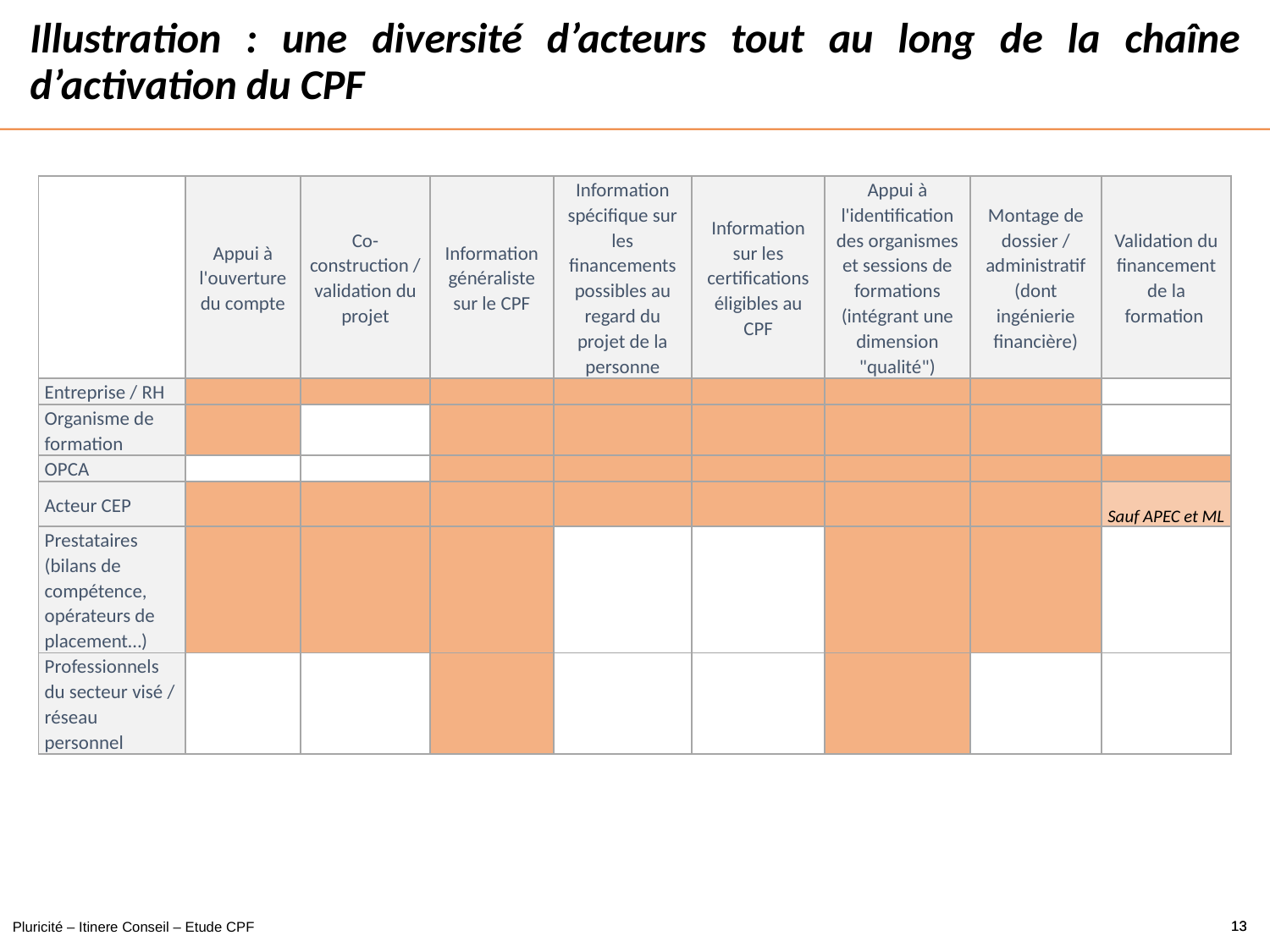

# Illustration : une diversité d’acteurs tout au long de la chaîne d’activation du CPF
|  | Appui à l'ouverture du compte | Co-construction / validation du projet | Information généraliste sur le CPF | Information spécifique sur les financements possibles au regard du projet de la personne | Information sur les certifications éligibles au CPF | Appui à l'identification des organismes et sessions de formations (intégrant une dimension "qualité") | Montage de dossier / administratif (dont ingénierie financière) | Validation du financement de la formation |
| --- | --- | --- | --- | --- | --- | --- | --- | --- |
| Entreprise / RH |  |  |  |  |  |  |  |  |
| Organisme de formation |  |  |  |  |  |  |  |  |
| OPCA |  |  |  |  |  |  |  |  |
| Acteur CEP |  |  |  |  |  |  |  | Sauf APEC et ML |
| Prestataires (bilans de compétence, opérateurs de placement…) |  |  |  |  |  |  |  |  |
| Professionnels du secteur visé / réseau personnel |  |  |  |  |  |  |  |  |